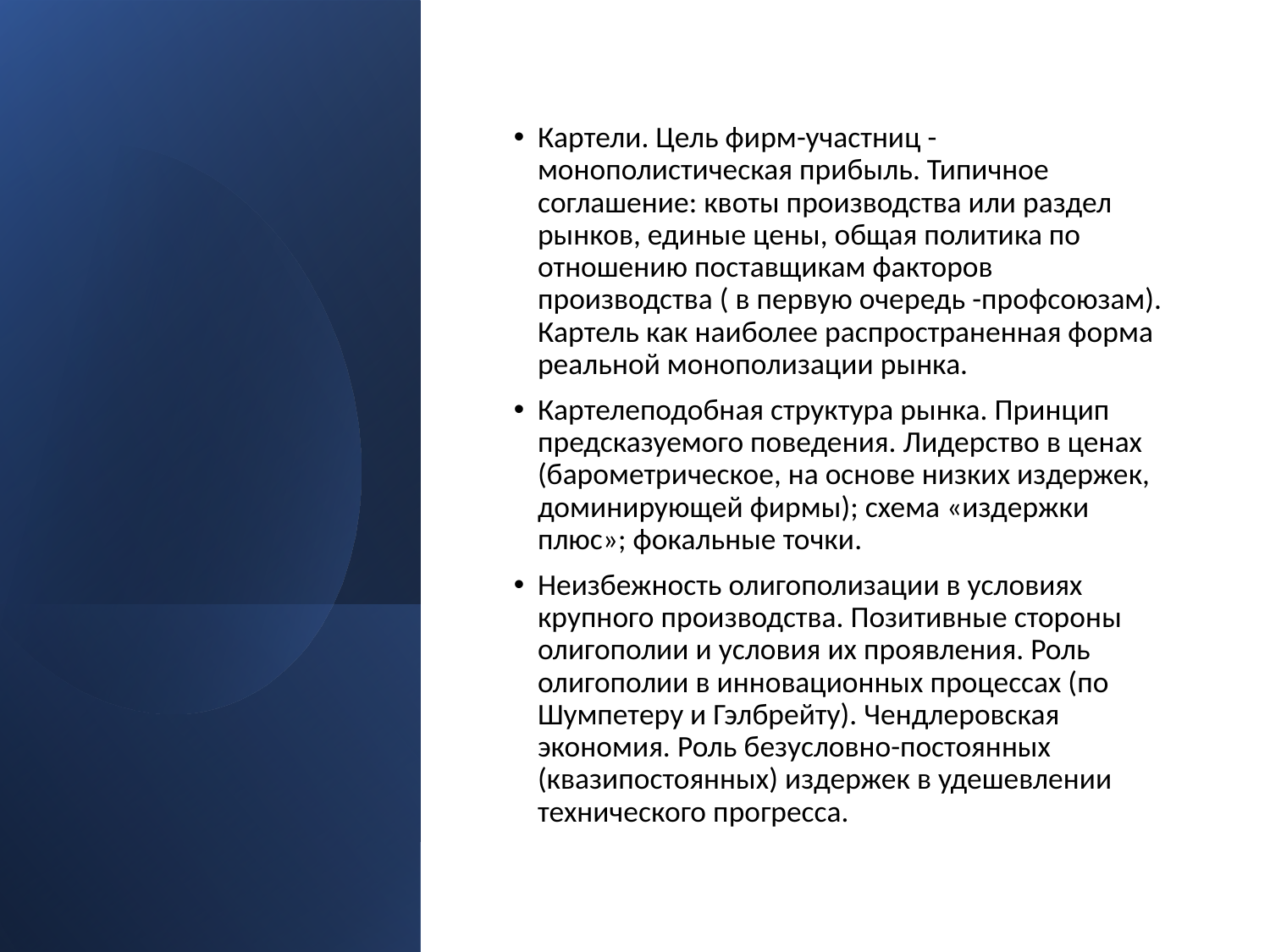

Картели. Цель фирм-участниц - монополистическая прибыль. Типичное соглашение: квоты производства или раздел рынков, единые цены, общая политика по отношению поставщикам факторов производства ( в первую очередь -профсоюзам). Картель как наиболее распространенная форма реальной монополизации рынка.
Картелеподобная структура рынка. Принцип предсказуемого поведения. Лидерство в ценах (барометрическое, на основе низких издержек, доминирующей фирмы); схема «издержки плюс»; фокальные точки.
Неизбежность олигополизации в условиях крупного производства. Позитивные стороны олигополии и условия их проявления. Роль олигополии в инновационных процессах (по Шумпетеру и Гэлбрейту). Чендлеровская экономия. Роль безусловно-постоянных (квазипостоянных) издержек в удешевлении технического прогресса.